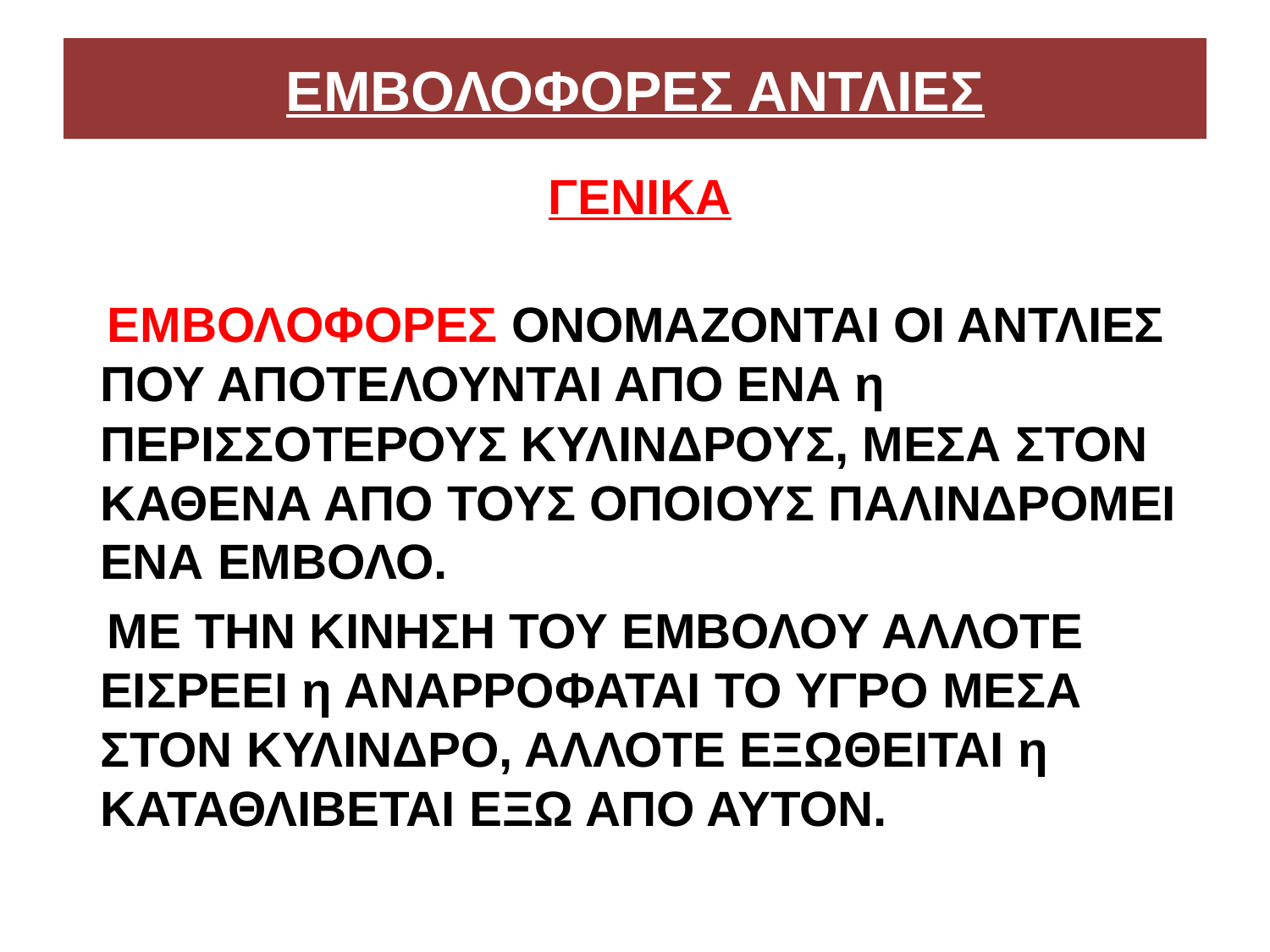

# ΕΜΒΟΛΟΦΟΡΕΣ ΑΝΤΛΙΕΣ
ΓΕΝΙΚΑ

    ΕΜΒΟΛΟΦΟΡΕΣ ΟΝΟΜΑΖΟΝΤΑΙ ΟΙ ΑΝΤΛΙΕΣ ΠΟΥ ΑΠΟΤΕΛΟΥΝΤΑΙ ΑΠΟ ΕΝΑ η ΠΕΡΙΣΣΟΤΕΡΟΥΣ ΚΥΛΙΝΔΡΟΥΣ, ΜΕΣΑ ΣΤΟΝ ΚΑΘΕΝΑ ΑΠΟ ΤΟΥΣ ΟΠΟΙΟΥΣ ΠΑΛΙΝΔΡΟΜΕΙ ΕΝΑ ΕΜΒΟΛΟ.
    ΜΕ ΤΗΝ ΚΙΝΗΣΗ ΤΟΥ ΕΜΒΟΛΟΥ ΑΛΛΟΤΕ ΕΙΣΡΕΕΙ η ΑΝΑΡΡΟΦΑΤΑΙ ΤΟ ΥΓΡΟ ΜΕΣΑ ΣΤΟΝ ΚΥΛΙΝΔΡΟ, ΑΛΛΟΤΕ ΕΞΩΘΕΙΤΑΙ η ΚΑΤΑΘΛΙΒΕΤΑΙ ΕΞΩ ΑΠΟ ΑΥΤΟΝ.